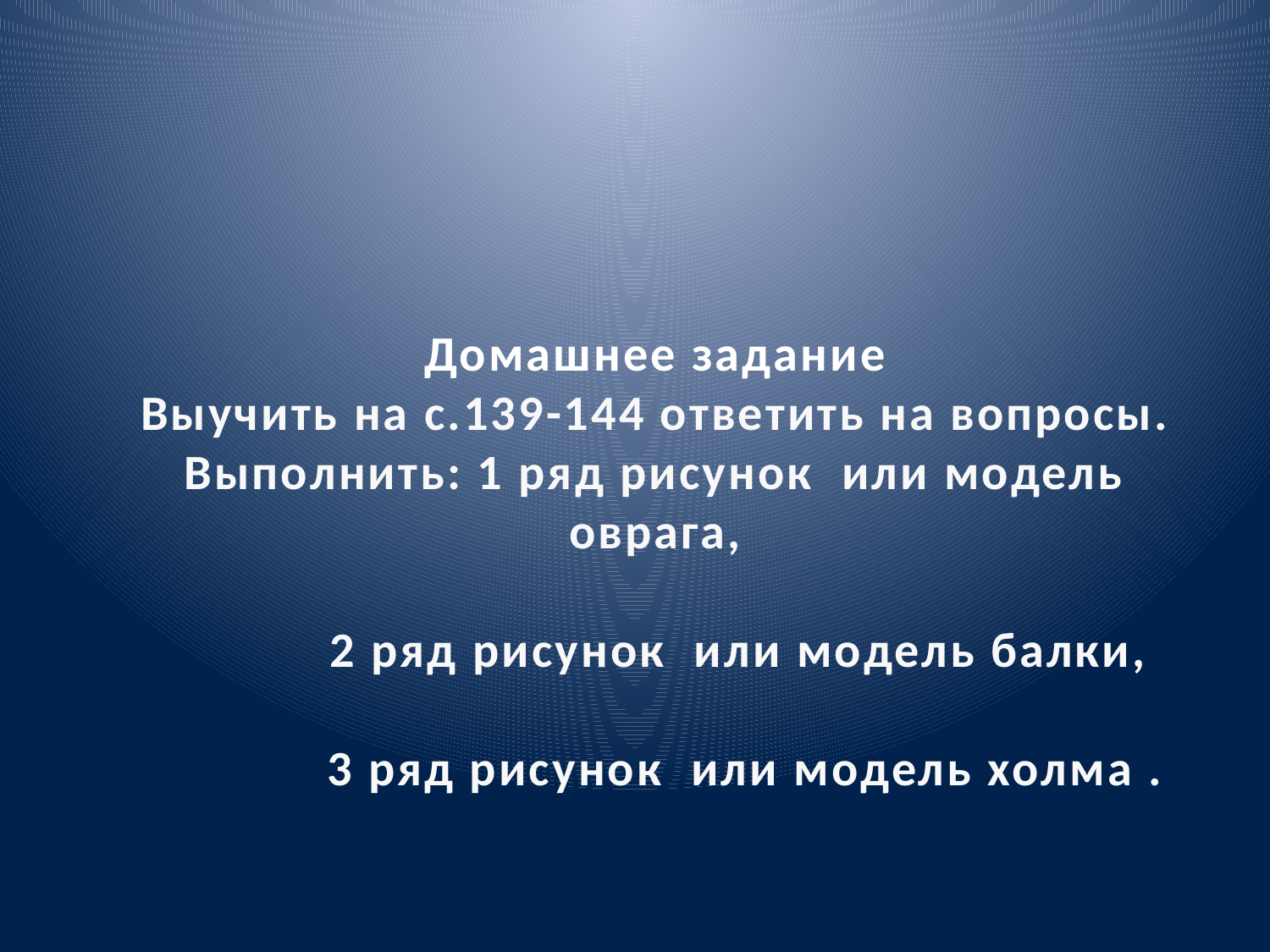

Домашнее задание
Выучить на с.139-144 ответить на вопросы.
Выполнить: 1 ряд рисунок  или модель оврага,

            2 ряд рисунок  или модель балки,

             3 ряд рисунок  или модель холма .